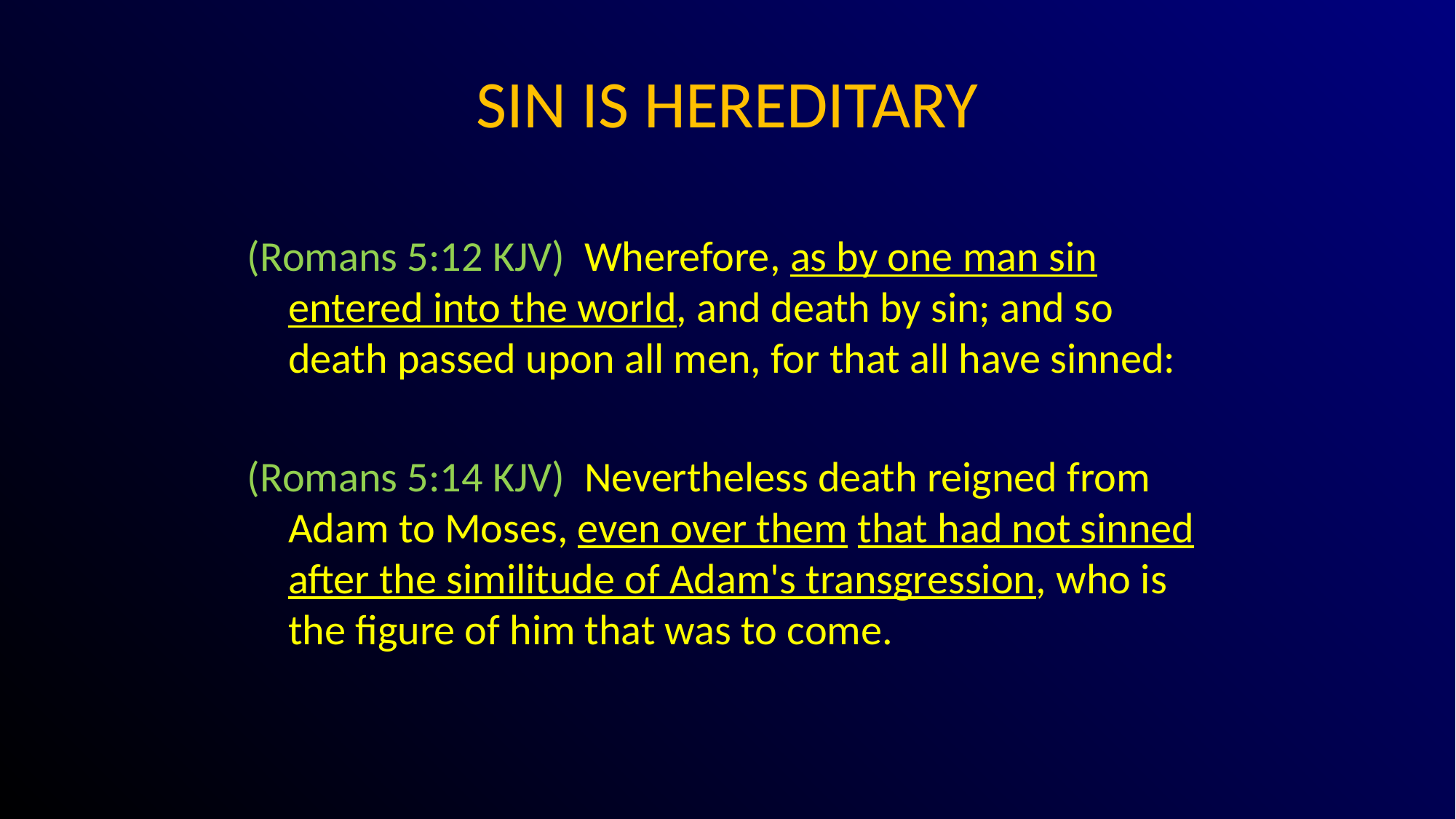

# SIN IS HEREDITARY
(Romans 5:12 KJV)  Wherefore, as by one man sin entered into the world, and death by sin; and so death passed upon all men, for that all have sinned:

(Romans 5:14 KJV)  Nevertheless death reigned from Adam to Moses, even over them that had not sinned after the similitude of Adam's transgression, who is the figure of him that was to come.